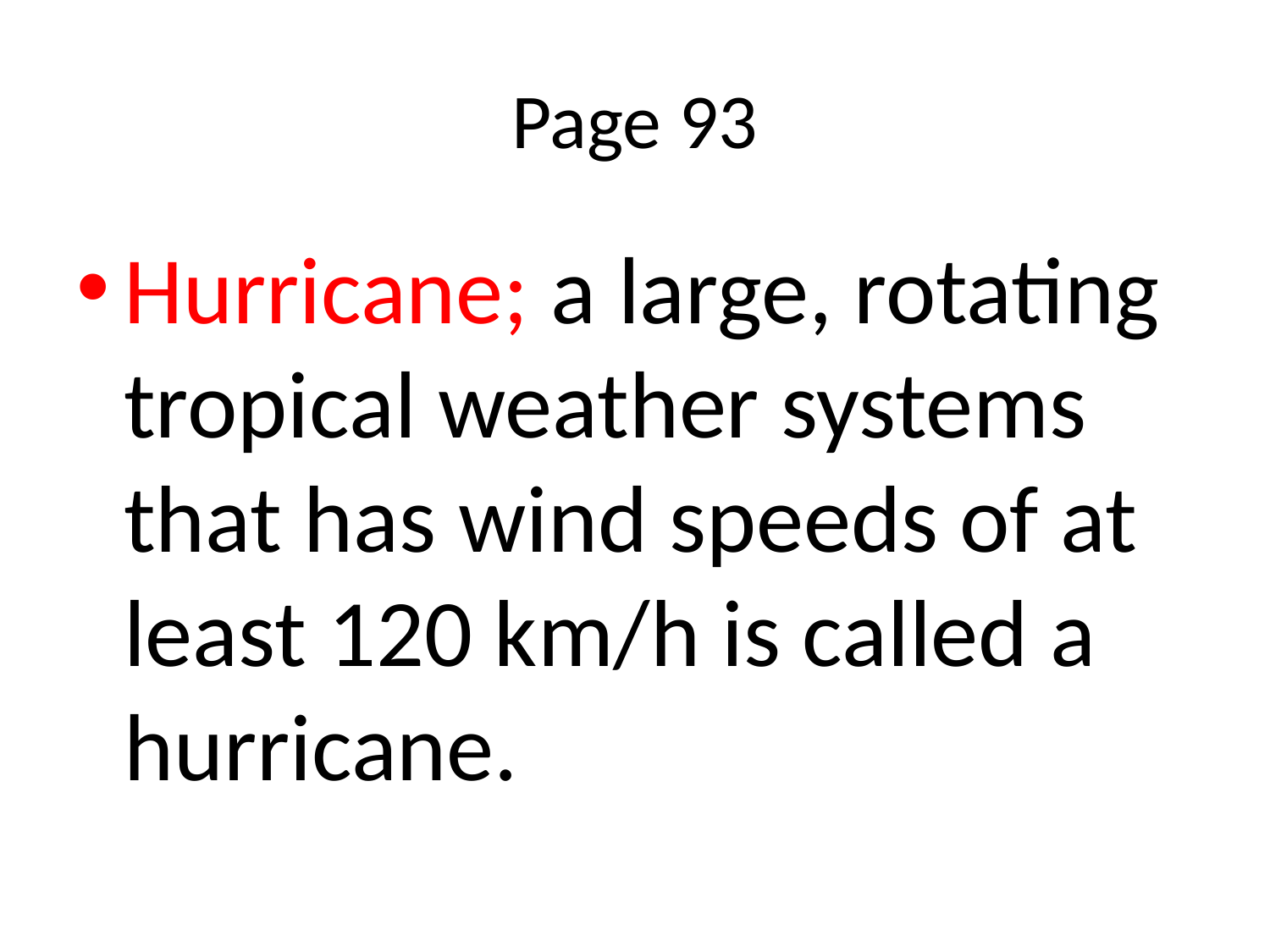

# Page 93
Hurricane; a large, rotating tropical weather systems that has wind speeds of at least 120 km/h is called a hurricane.